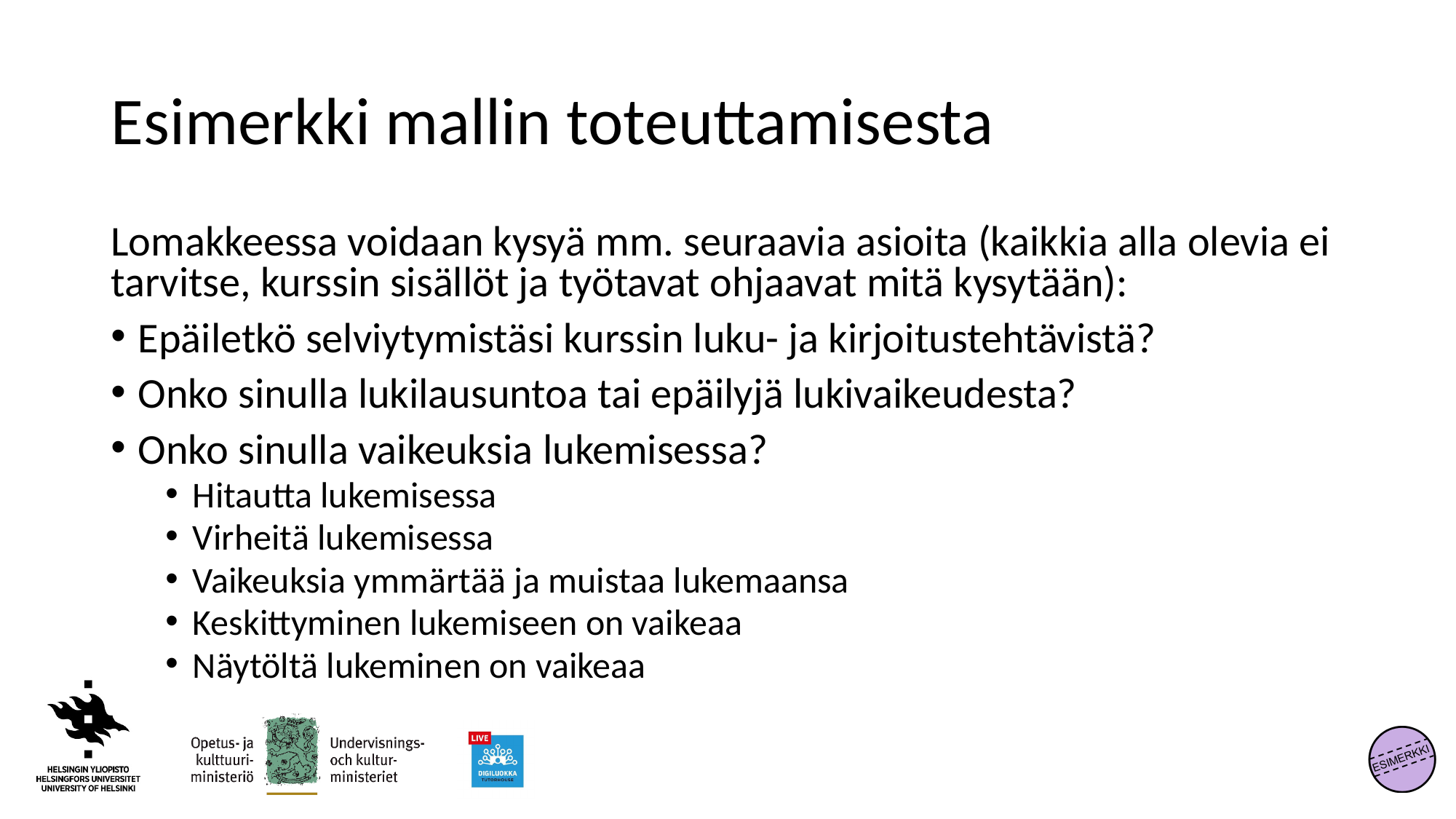

# Esimerkki mallin toteuttamisesta
Lomakkeessa voidaan kysyä mm. seuraavia asioita (kaikkia alla olevia ei tarvitse, kurssin sisällöt ja työtavat ohjaavat mitä kysytään):
Epäiletkö selviytymistäsi kurssin luku- ja kirjoitustehtävistä?
Onko sinulla lukilausuntoa tai epäilyjä lukivaikeudesta?
Onko sinulla vaikeuksia lukemisessa?
Hitautta lukemisessa
Virheitä lukemisessa
Vaikeuksia ymmärtää ja muistaa lukemaansa
Keskittyminen lukemiseen on vaikeaa
Näytöltä lukeminen on vaikeaa